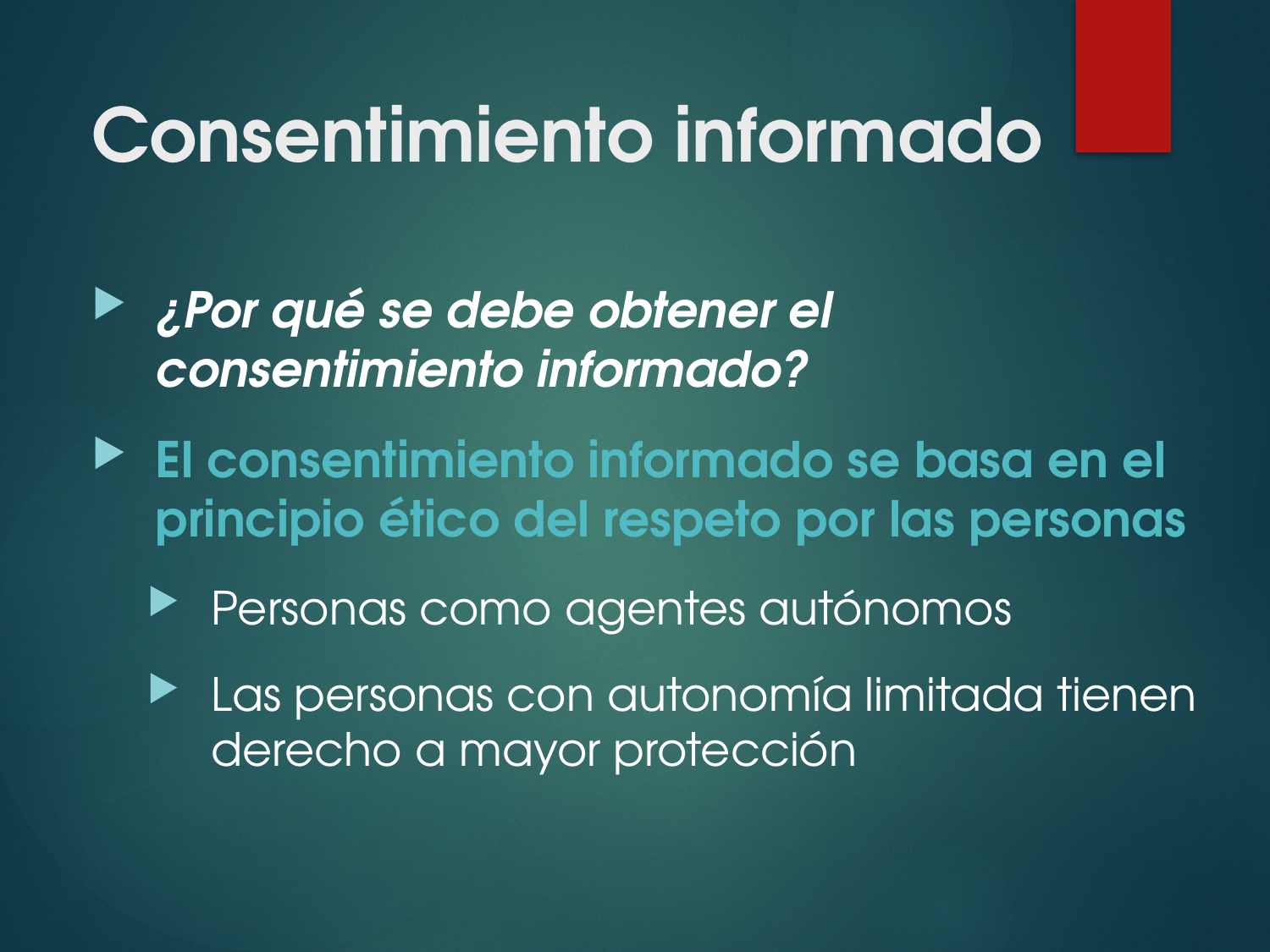

# Consentimiento informado
¿Por qué se debe obtener el consentimiento informado?
El consentimiento informado se basa en el principio ético del respeto por las personas
Personas como agentes autónomos
Las personas con autonomía limitada tienen derecho a mayor protección